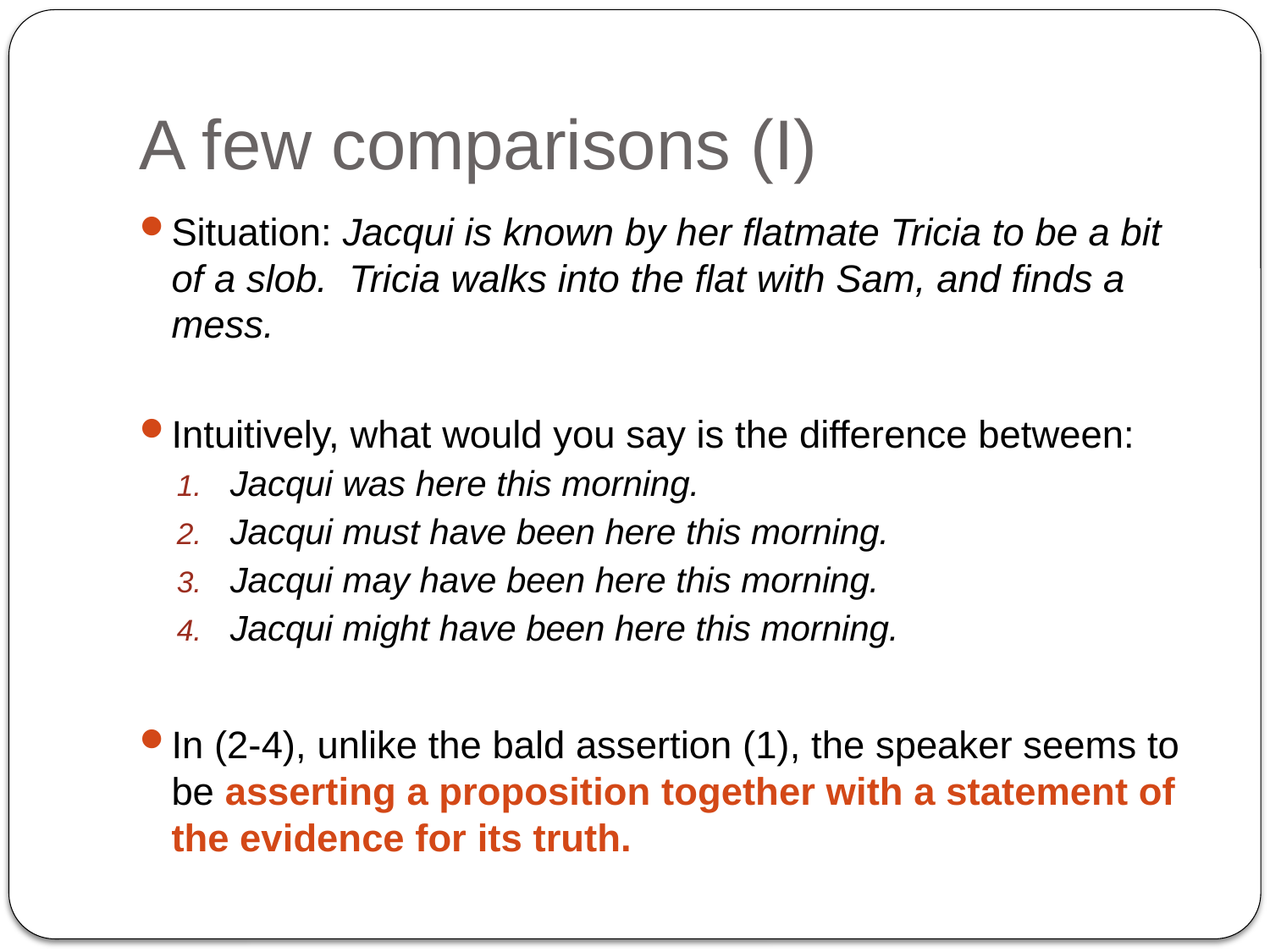

# A few comparisons (I)
Situation: Jacqui is known by her flatmate Tricia to be a bit of a slob.  Tricia walks into the flat with Sam, and finds a mess.

Intuitively, what would you say is the difference between:
Jacqui was here this morning.
Jacqui must have been here this morning.
Jacqui may have been here this morning.
Jacqui might have been here this morning.

In (2-4), unlike the bald assertion (1), the speaker seems to be asserting a proposition together with a statement of the evidence for its truth.